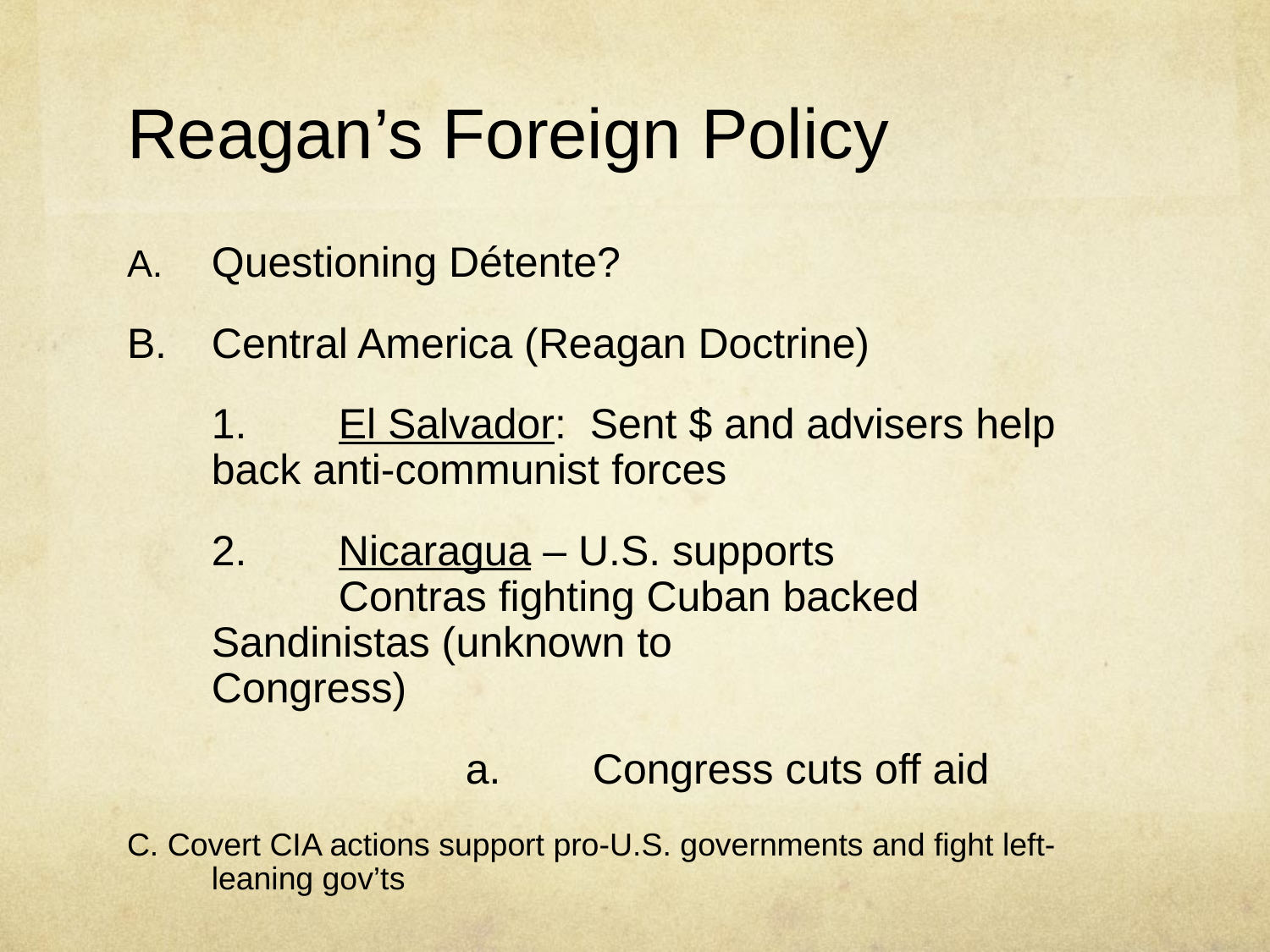

Reagan’s Foreign Policy
Questioning Détente?
B.	Central America (Reagan Doctrine)
	1.	El Salvador:  Sent $ and advisers help back anti-communist forces
	2.	Nicaragua – U.S. supports 			Contras fighting Cuban backed 		Sandinistas (unknown to 				Congress)
			a.	Congress cuts off aid
C. Covert CIA actions support pro-U.S. governments and fight left-leaning gov’ts